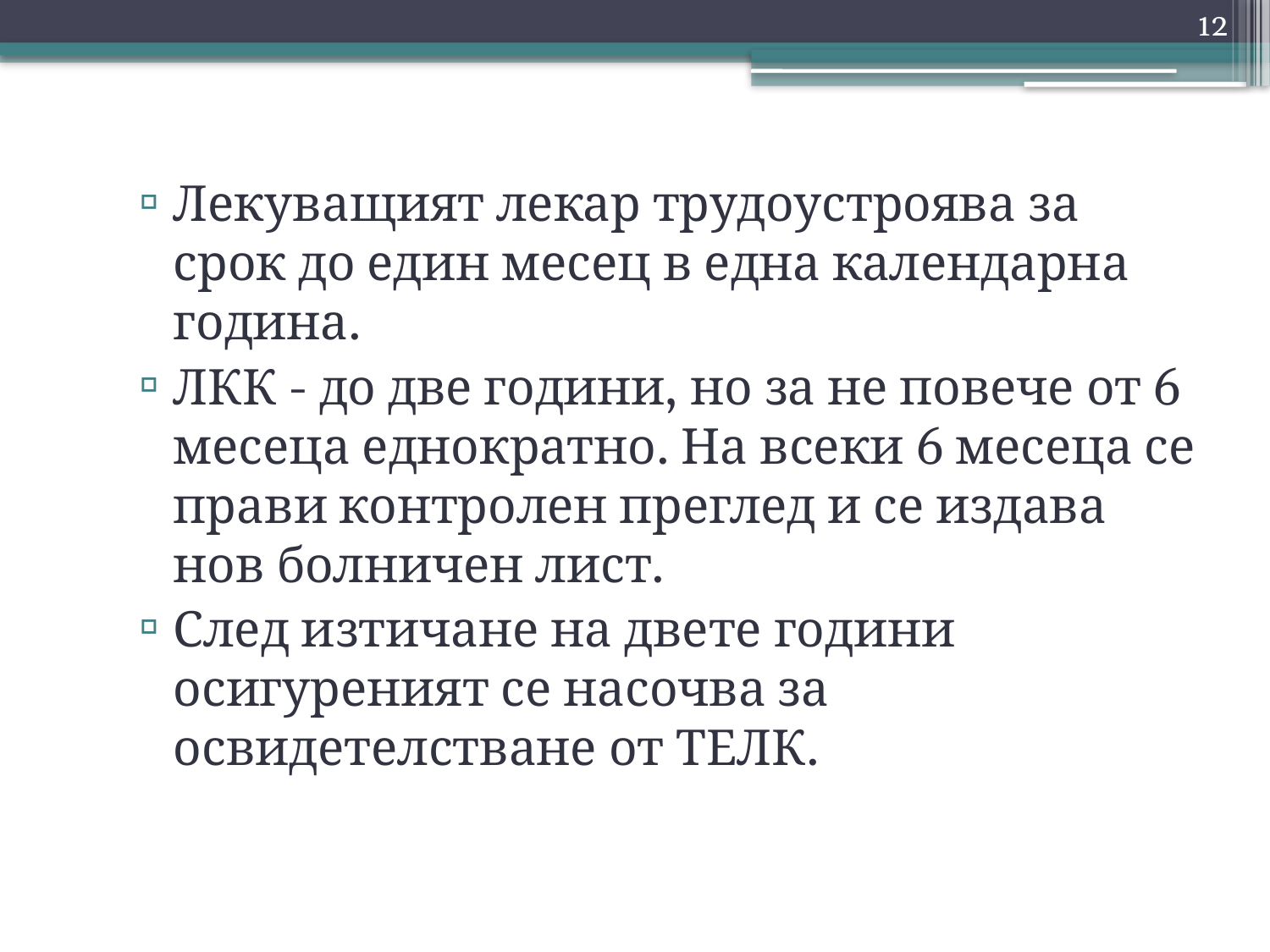

12
Лекуващият лекар трудоустроява за срок до един месец в една календарна година.
ЛКК - до две години, но за не повече от 6 месеца еднократно. На всеки 6 месеца се прави контролен преглед и се издава нов болничен лист.
След изтичане на двете години осигуреният се насочва за освидетелстване от ТЕЛК.